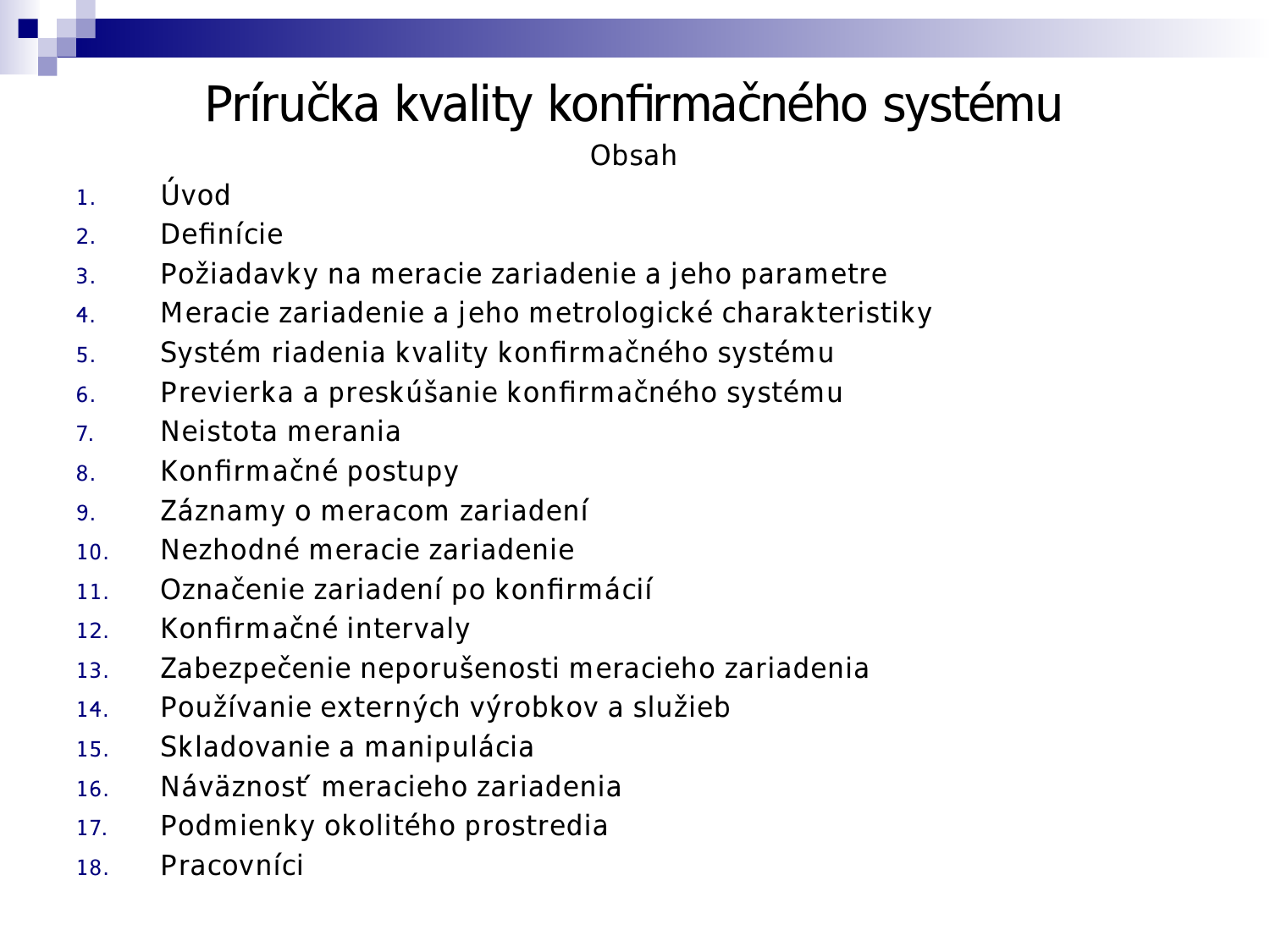

Príručka kvality konfirmačného systému
Obsah
Úvod
Definície
Požiadavky na meracie zariadenie a jeho parametre
Meracie zariadenie a jeho metrologické charakteristiky
Systém riadenia kvality konfirmačného systému
Previerka a preskúšanie konfirmačného systému
Neistota merania
Konfirmačné postupy
Záznamy o meracom zariadení
Nezhodné meracie zariadenie
Označenie zariadení po konfirmácií
Konfirmačné intervaly
Zabezpečenie neporušenosti meracieho zariadenia
Používanie externých výrobkov a služieb
Skladovanie a manipulácia
Náväznosť meracieho zariadenia
Podmienky okolitého prostredia
Pracovníci